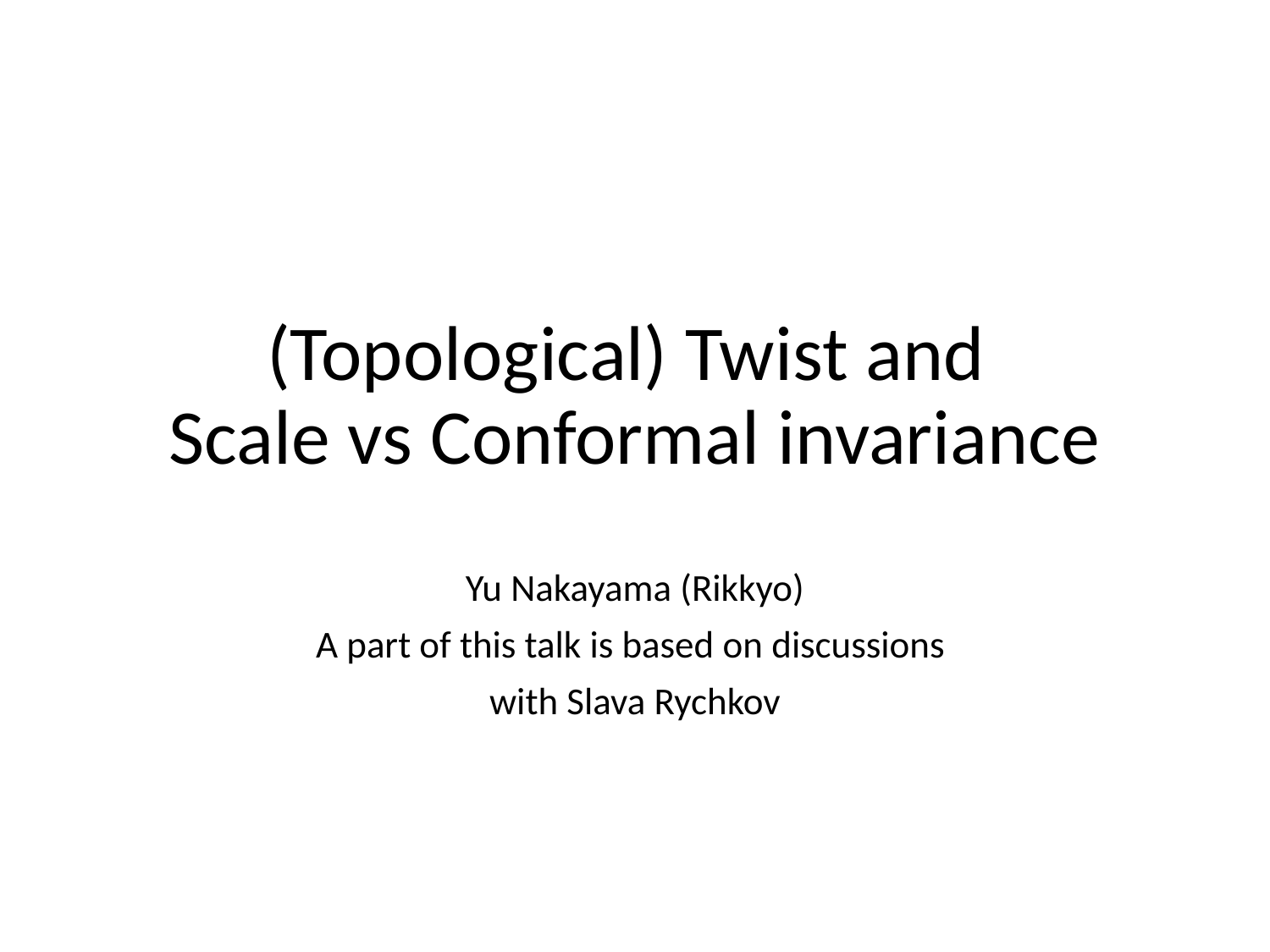

# (Topological) Twist and Scale vs Conformal invariance

Yu Nakayama (Rikkyo)
A part of this talk is based on discussions
with Slava Rychkov